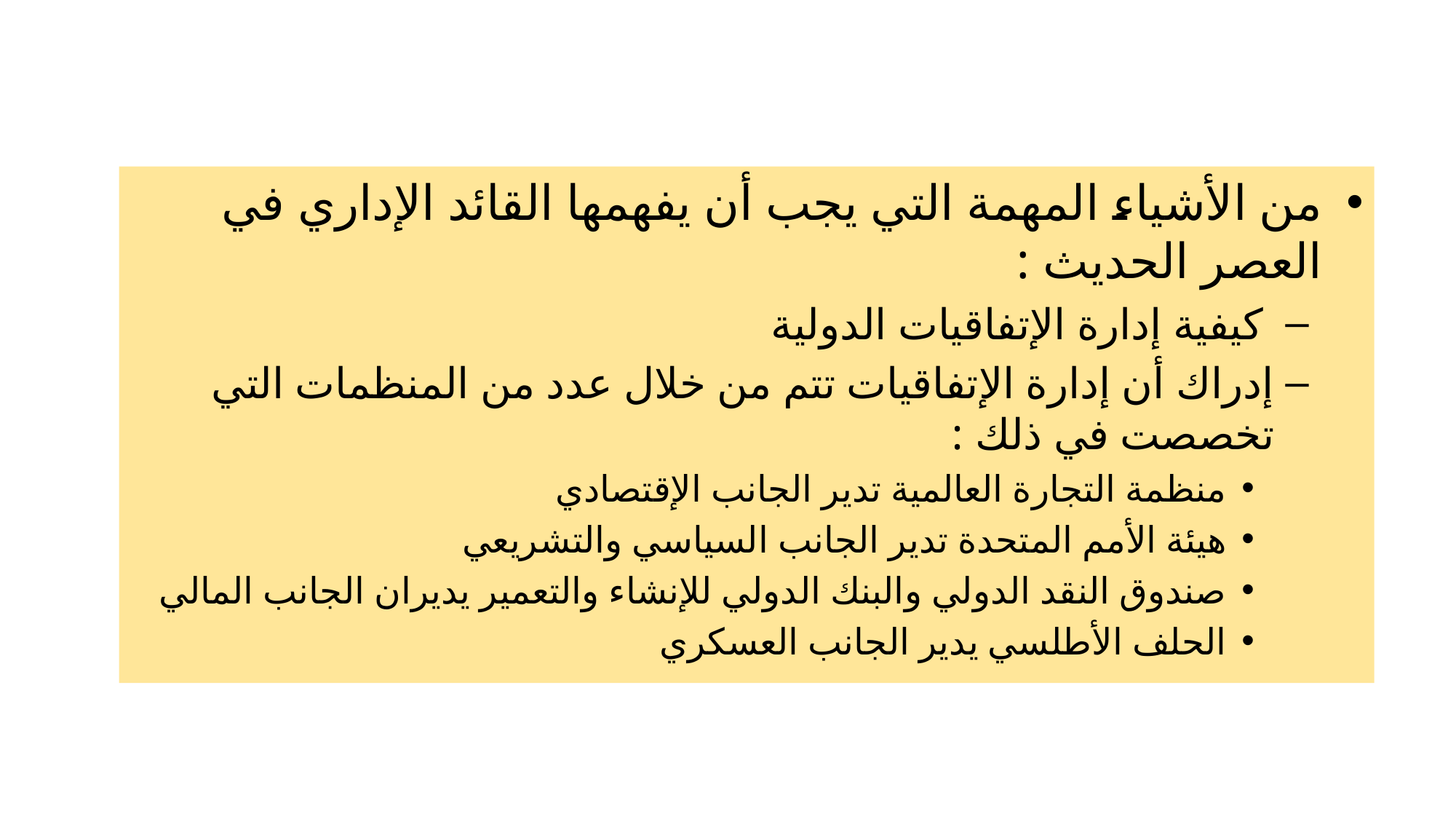

من الأشياء المهمة التي يجب أن يفهمها القائد الإداري في العصر الحديث :
 كيفية إدارة الإتفاقيات الدولية
إدراك أن إدارة الإتفاقيات تتم من خلال عدد من المنظمات التي تخصصت في ذلك :
منظمة التجارة العالمية تدير الجانب الإقتصادي
هيئة الأمم المتحدة تدير الجانب السياسي والتشريعي
صندوق النقد الدولي والبنك الدولي للإنشاء والتعمير يديران الجانب المالي
الحلف الأطلسي يدير الجانب العسكري